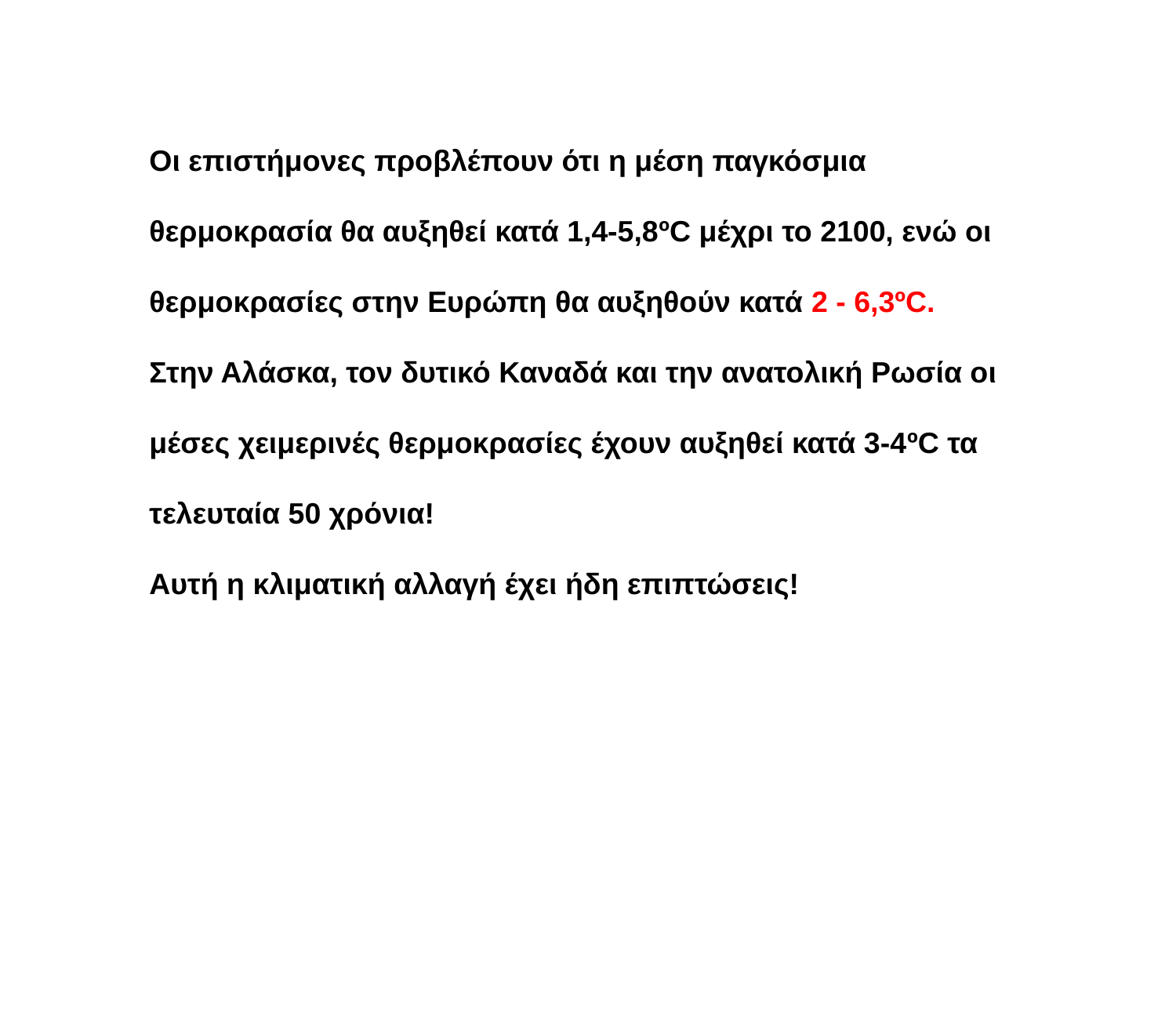

Οι επιστήμονες προβλέπουν ότι η μέση παγκόσμια θερμοκρασία θα αυξηθεί κατά 1,4-5,8ºC μέχρι το 2100, ενώ οι θερμοκρασίες στην Ευρώπη θα αυξηθούν κατά 2 - 6,3ºC.
Στην Αλάσκα, τον δυτικό Καναδά και την ανατολική Ρωσία οι μέσες χειμερινές θερμοκρασίες έχουν αυξηθεί κατά 3-4ºC τα τελευταία 50 χρόνια!
Αυτή η κλιματική αλλαγή έχει ήδη επιπτώσεις!